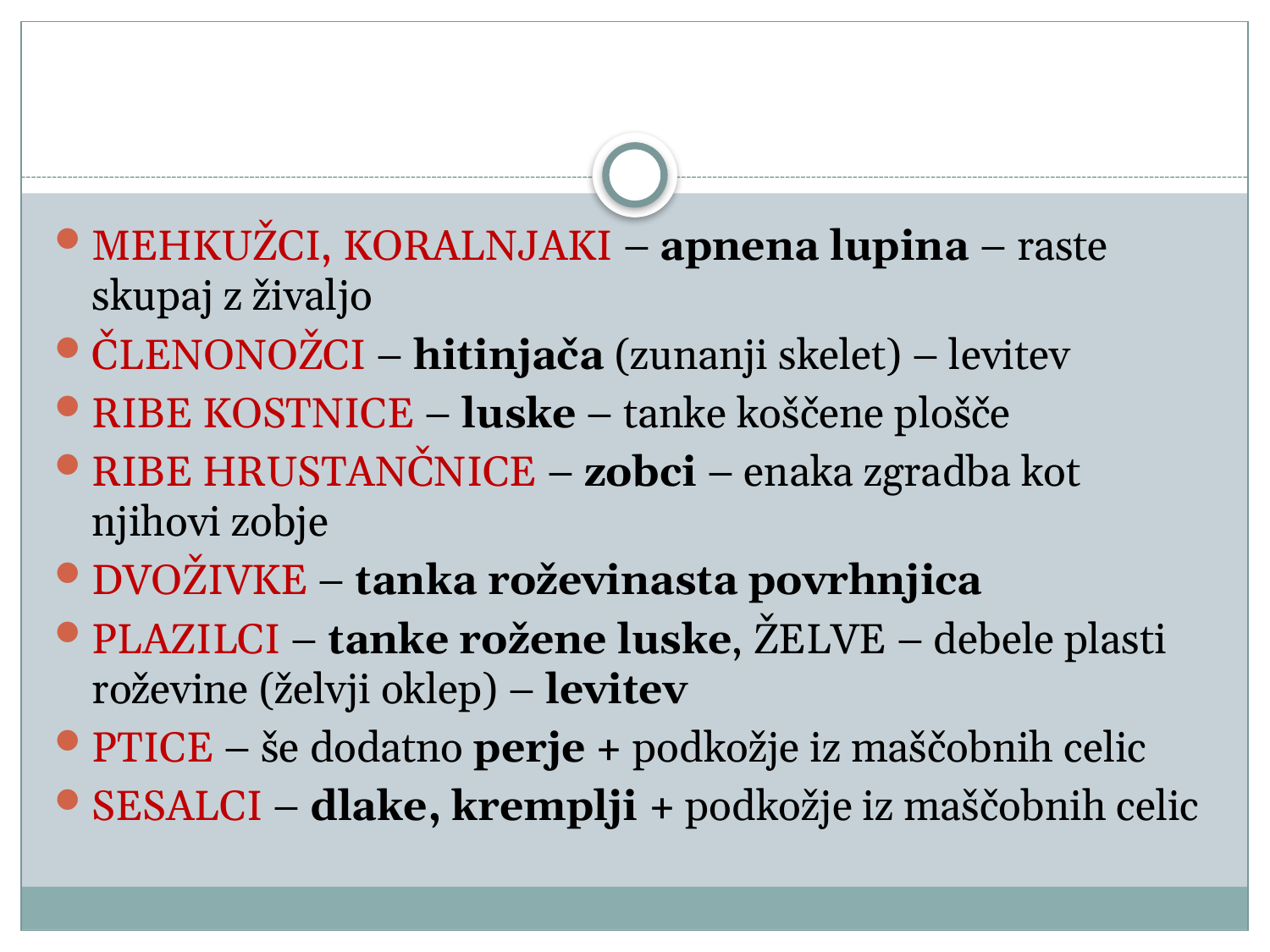

#
MEHKUŽCI, KORALNJAKI – apnena lupina – raste skupaj z živaljo
ČLENONOŽCI – hitinjača (zunanji skelet) – levitev
RIBE KOSTNICE – luske – tanke koščene plošče
RIBE HRUSTANČNICE – zobci – enaka zgradba kot njihovi zobje
DVOŽIVKE – tanka roževinasta povrhnjica
PLAZILCI – tanke rožene luske, ŽELVE – debele plasti roževine (želvji oklep) – levitev
PTICE – še dodatno perje + podkožje iz maščobnih celic
SESALCI – dlake, kremplji + podkožje iz maščobnih celic